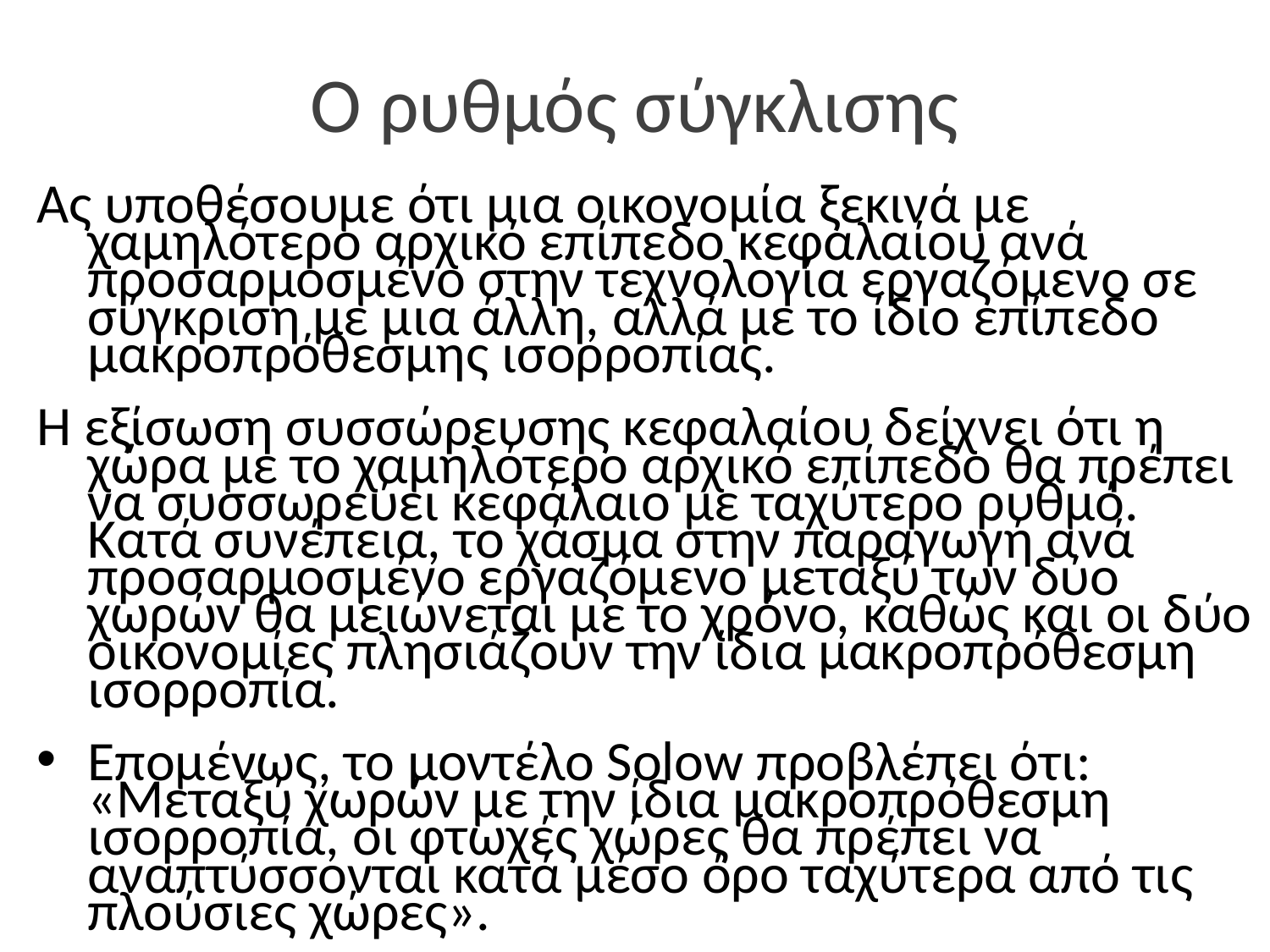

# Ο ρυθμός σύγκλισης
Ας υποθέσουμε ότι μια οικονομία ξεκινά με χαμηλότερο αρχικό επίπεδο κεφαλαίου ανά προσαρμοσμένο στην τεχνολογία εργαζόμενο σε σύγκριση με μια άλλη, αλλά με το ίδιο επίπεδο μακροπρόθεσμης ισορροπίας.
Η εξίσωση συσσώρευσης κεφαλαίου δείχνει ότι η χώρα με το χαμηλότερο αρχικό επίπεδο θα πρέπει να συσσωρεύει κεφάλαιο με ταχύτερο ρυθμό. Κατά συνέπεια, το χάσμα στην παραγωγή ανά προσαρμοσμένο εργαζόμενο μεταξύ των δύο χωρών θα μειώνεται με το χρόνο, καθώς και οι δύο οικονομίες πλησιάζουν την ίδια μακροπρόθεσμη ισορροπία.
Επομένως, το μοντέλο Solow προβλέπει ότι: «Μεταξύ χωρών με την ίδια μακροπρόθεσμη ισορροπία, οι φτωχές χώρες θα πρέπει να αναπτύσσονται κατά μέσο όρο ταχύτερα από τις πλούσιες χώρες».